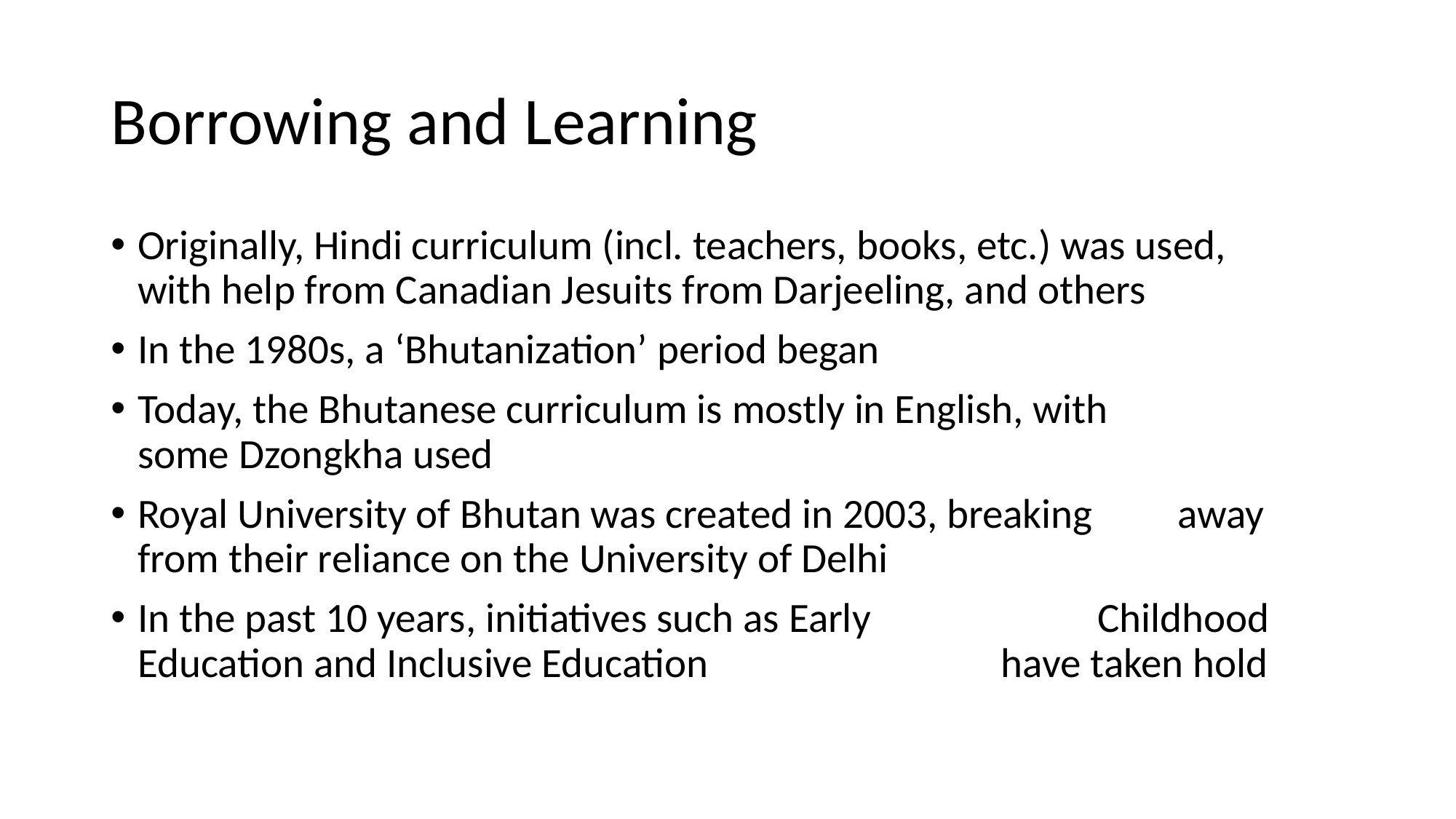

# Borrowing and Learning
Originally, Hindi curriculum (incl. teachers, books, etc.) was used, with help from Canadian Jesuits from Darjeeling, and others
In the 1980s, a ‘Bhutanization’ period began
Today, the Bhutanese curriculum is mostly in English, with                 some Dzongkha used
Royal University of Bhutan was created in 2003, breaking         away from their reliance on the University of Delhi
In the past 10 years, initiatives such as Early                        Childhood Education and Inclusive Education                               have taken hold